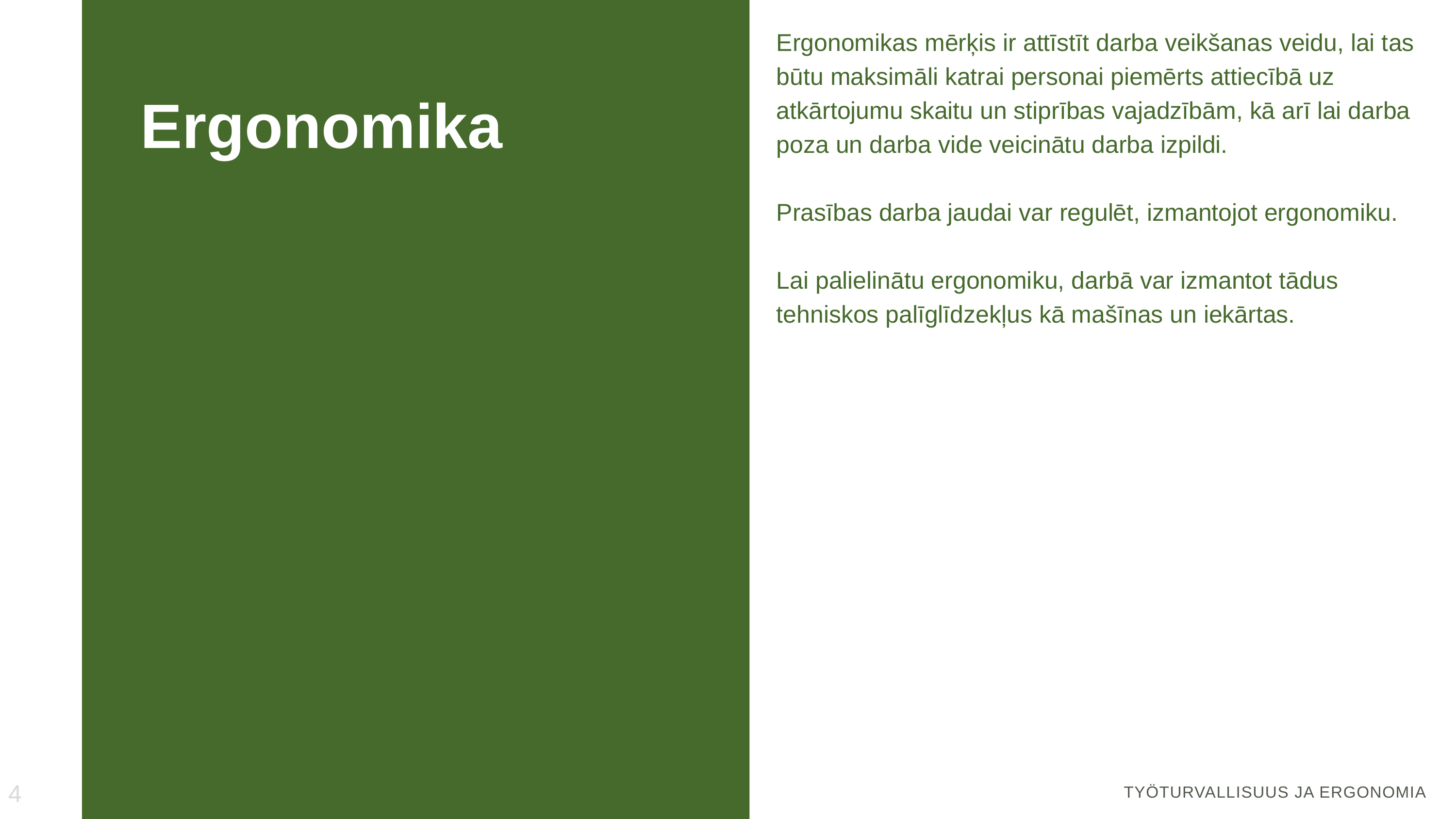

Ergonomikas mērķis ir attīstīt darba veikšanas veidu, lai tas būtu maksimāli katrai personai piemērts attiecībā uz atkārtojumu skaitu un stiprības vajadzībām, kā arī lai darba poza un darba vide veicinātu darba izpildi.

Prasības darba jaudai var regulēt, izmantojot ergonomiku.

Lai palielinātu ergonomiku, darbā var izmantot tādus tehniskos palīglīdzekļus kā mašīnas un iekārtas.
Ergonomika
4